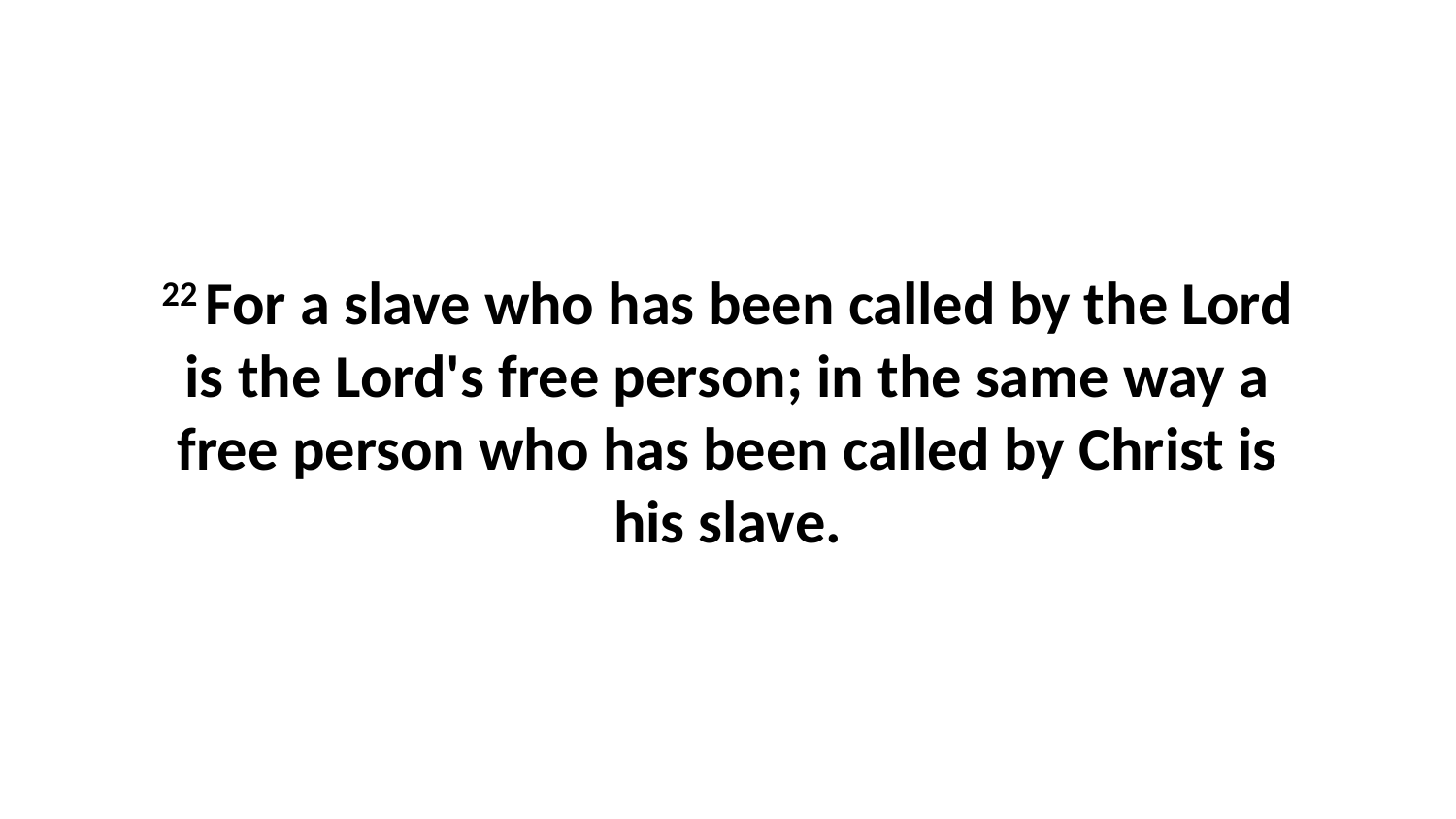

22 For a slave who has been called by the Lord is the Lord's free person; in the same way a free person who has been called by Christ is his slave.